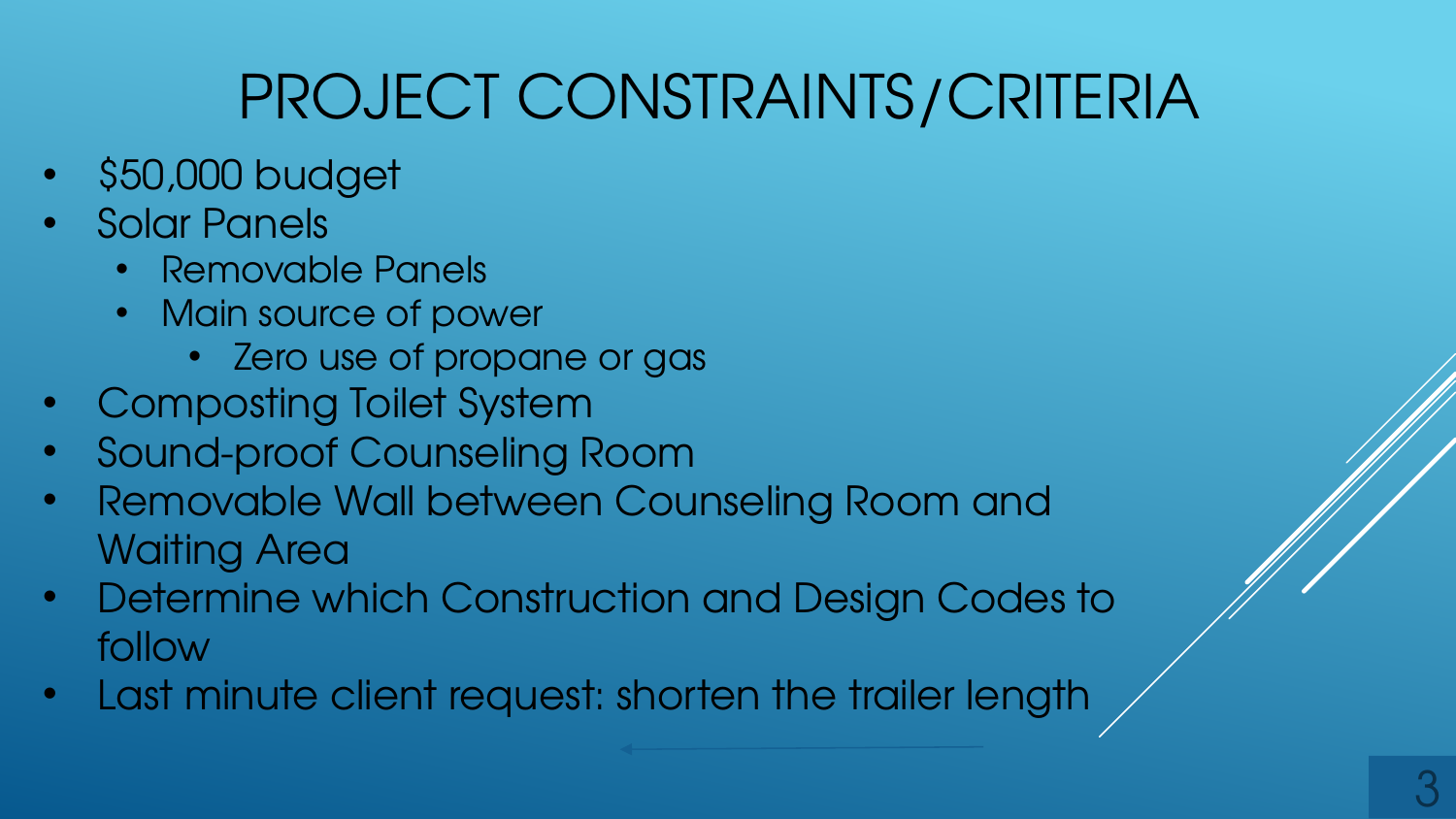

# Project Constraints/Criteria
$50,000 budget
Solar Panels
Removable Panels
Main source of power
Zero use of propane or gas
Composting Toilet System
Sound-proof Counseling Room
Removable Wall between Counseling Room and Waiting Area
Determine which Construction and Design Codes to follow
Last minute client request: shorten the trailer length
3